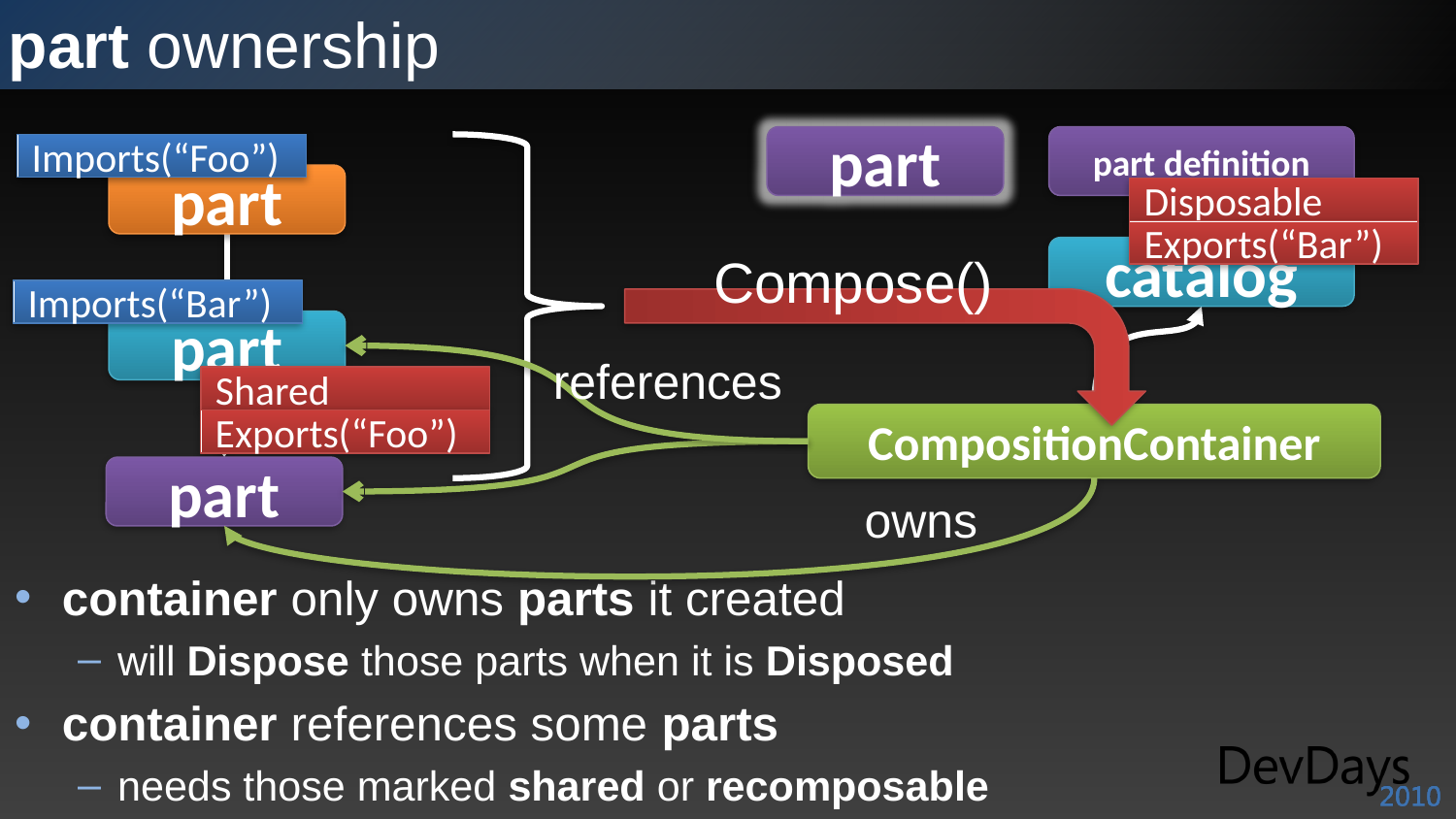

# part ownership
part
part definition

Compose()
Imports(“Foo”)
Exports(“Bar”)
Imports(“Bar”)
Exports(“Foo”)
part
Disposable
catalog
part
references
Shared
CompositionContainer
part
owns
container only owns parts it created
will Dispose those parts when it is Disposed
container references some parts
needs those marked shared or recomposable